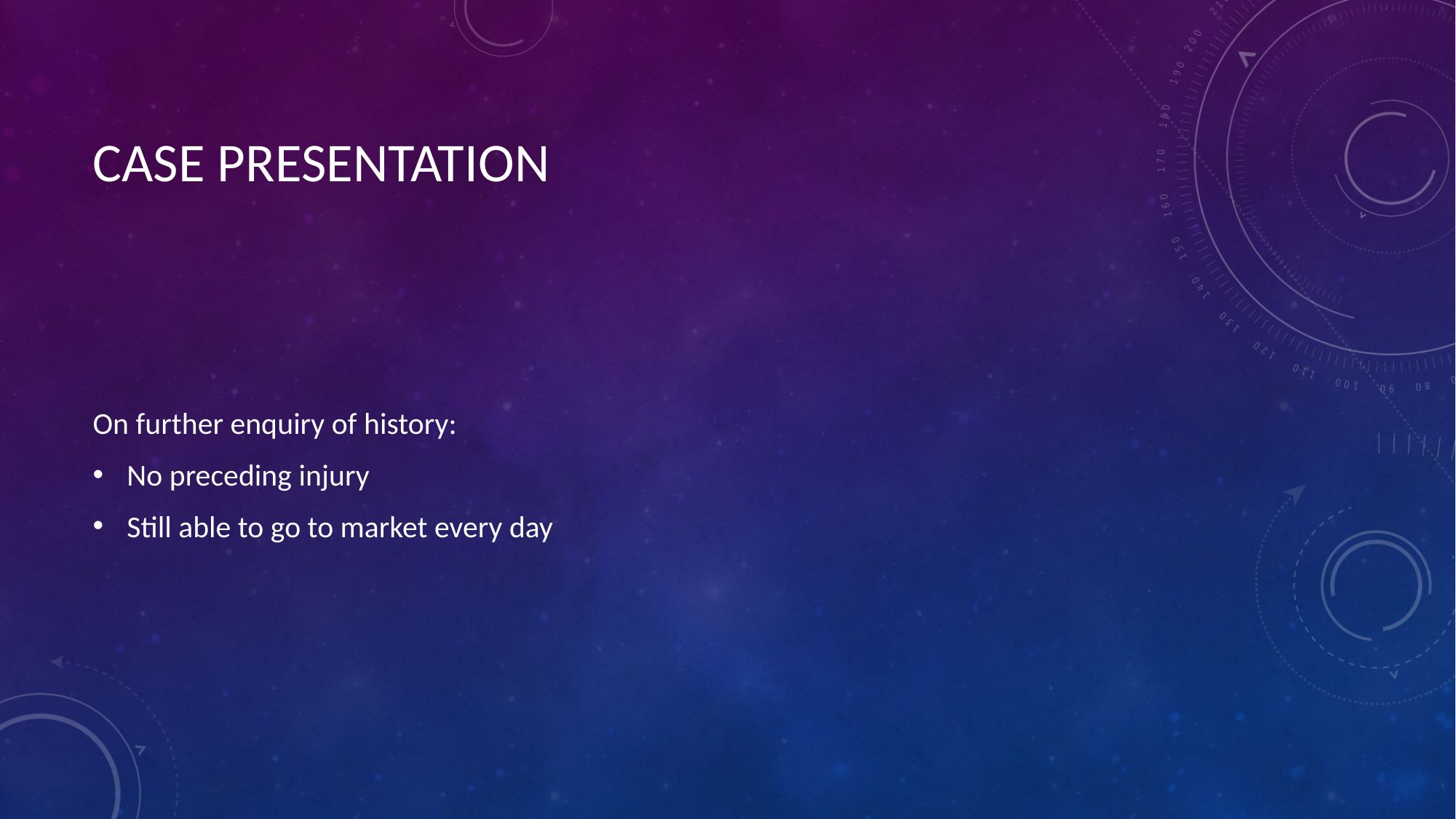

# Case presentation
On further enquiry of history:
No preceding injury
Still able to go to market every day